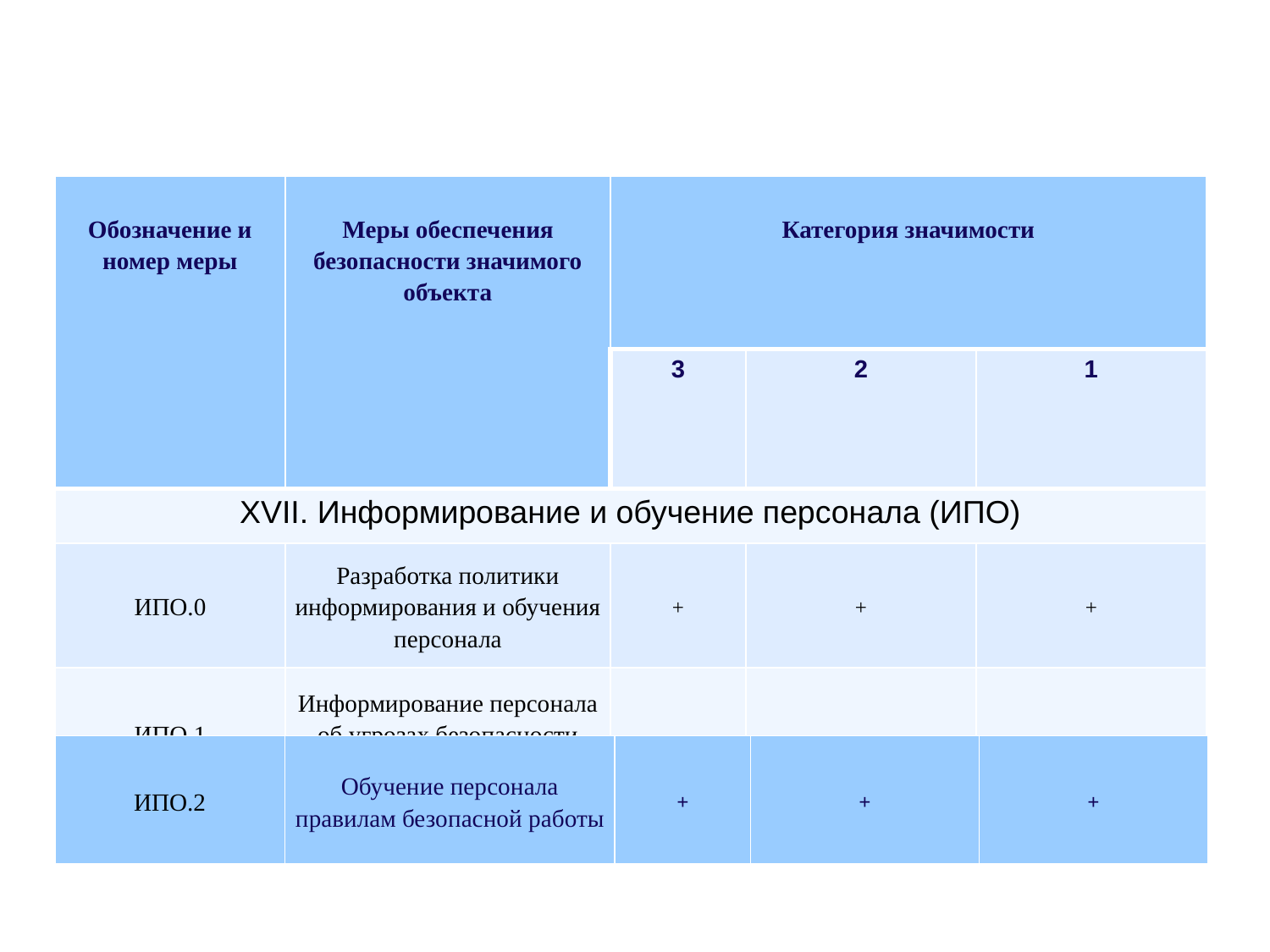

#
| Обозначение и номер меры | Меры обеспечения безопасности значимого объекта | Категория значимости |  |  |
| --- | --- | --- | --- | --- |
|  |  | 3 | 2 | 1 |
| XVII. Информирование и обучение персонала (ИПО) |  |  |  |  |
| ИПО.0 | Разработка политики информирования и обучения персонала | + | + | + |
| ИПО.1 | Информирование персонала об угрозах безопасности информации и о правилах безопасной работы | + | + | + |
| ИПО.2 | Обучение персонала правилам безопасной работы | + | + | + |
| --- | --- | --- | --- | --- |